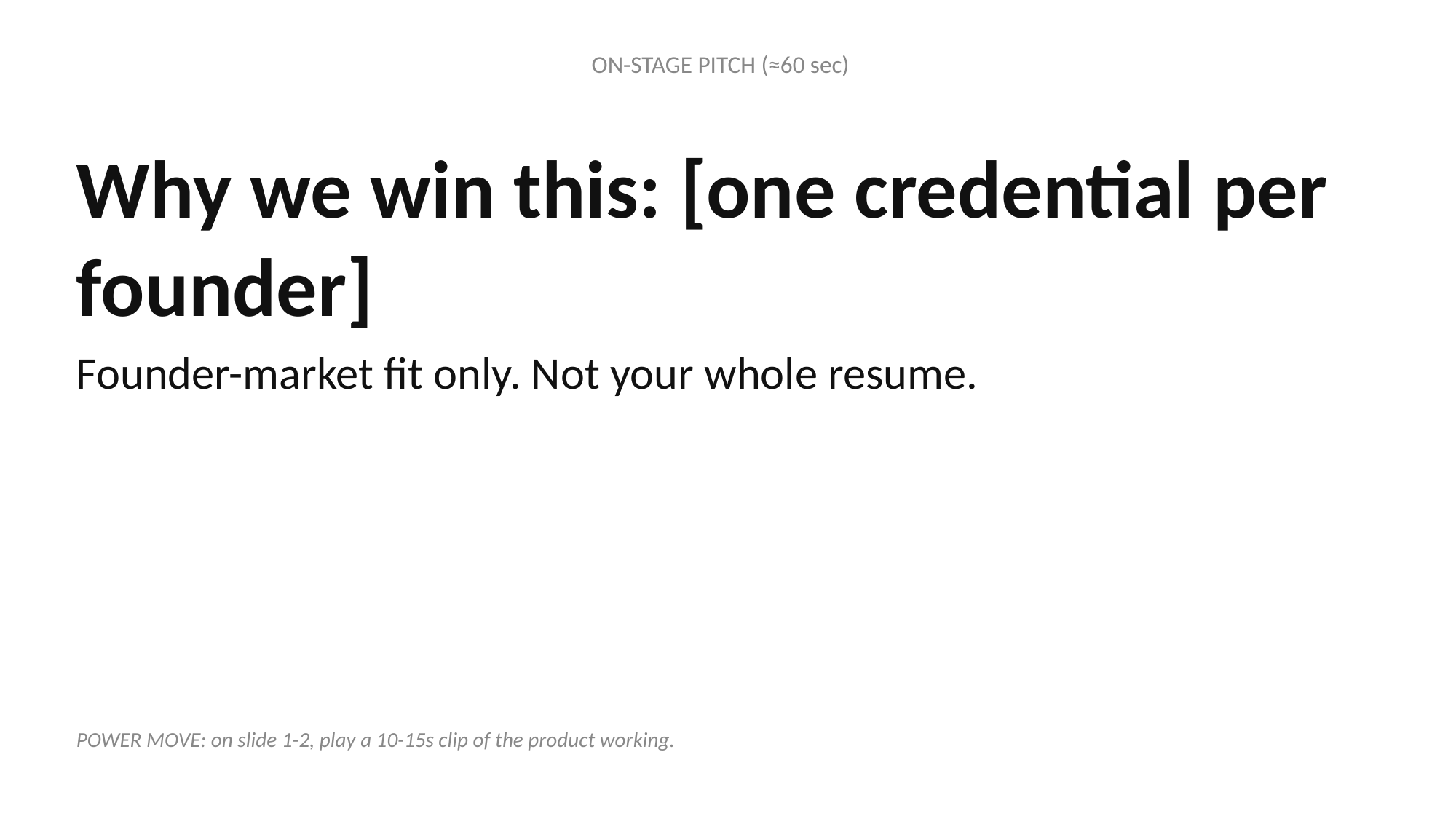

ON-STAGE PITCH (≈60 sec)
Why we win this: [one credential per founder]
Founder-market fit only. Not your whole resume.
POWER MOVE: on slide 1-2, play a 10-15s clip of the product working.